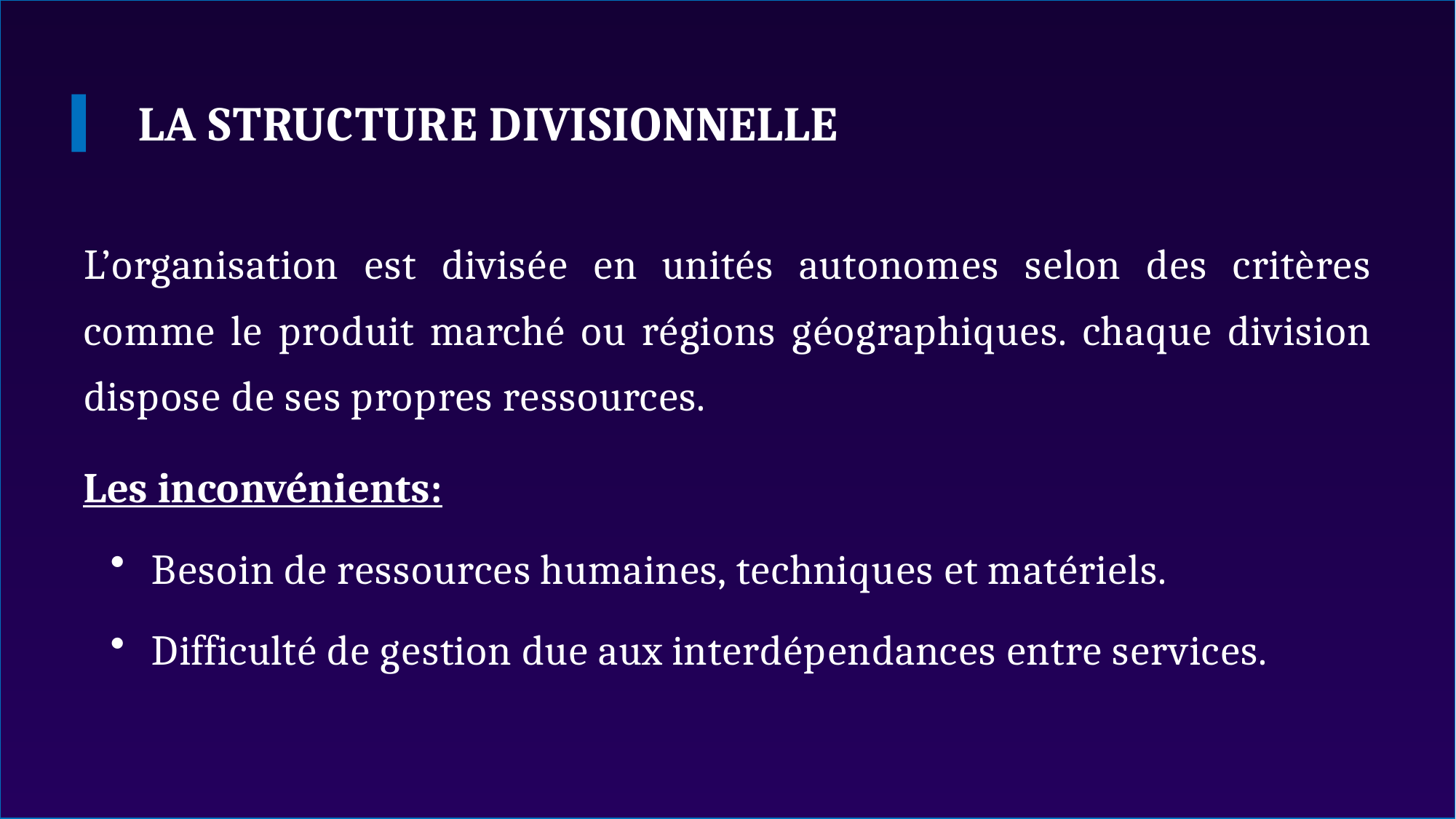

# lA Structure divisionnelle

L’organisation est divisée en unités autonomes selon des critères comme le produit marché ou régions géographiques. chaque division dispose de ses propres ressources.
Les inconvénients:
Besoin de ressources humaines, techniques et matériels.
Difficulté de gestion due aux interdépendances entre services.